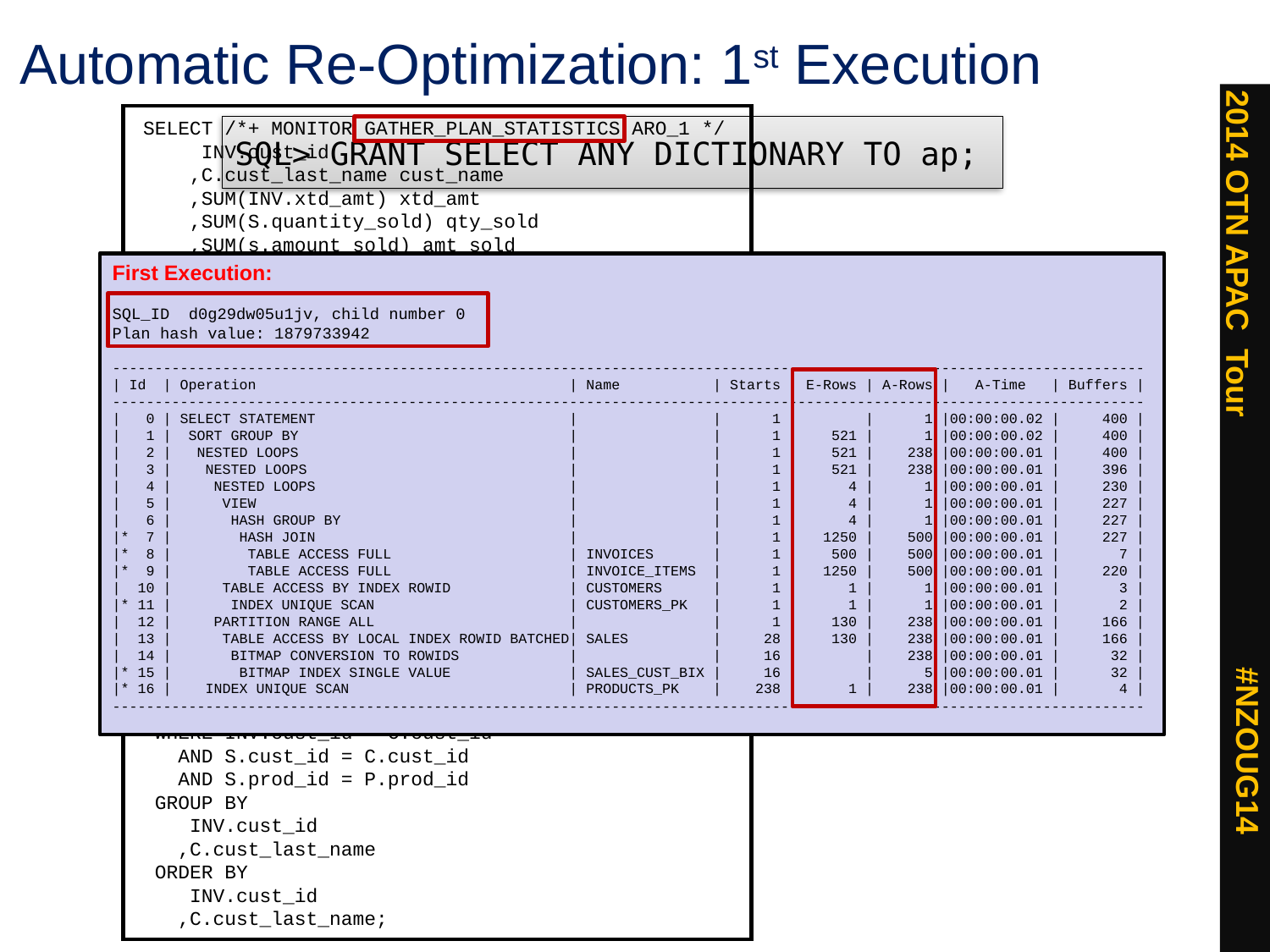

# Automatic Re-Optimization: 1st Execution
SELECT /*+ MONITOR GATHER_PLAN_STATISTICS ARO_1 */
     INV.cust_id
    ,C.cust_last_name cust_name
    ,SUM(INV.xtd_amt) xtd_amt
    ,SUM(S.quantity_sold) qty_sold
    ,SUM(s.amount_sold) amt_sold
  FROM
     sh.customers C
    ,sh.products P
    ,sh.sales S
    ,(
     SELECT
         I.customer_id cust_id
        ,LI.product_id prod_id
        ,SUM(LI.extended_amt) xtd_amt
      FROM
         ap.invoices I
        ,ap.invoice_items LI
     WHERE I.invoice_id = LI.invoice_id
       AND I.taxable_amt > 1000.00
       AND LI.extended_amt < 100.00
       AND LI.taxable_ind < 'Y'
     GROUP BY
         I.customer_id
        ,LI.product_id
        ) INV
 WHERE INV.cust_id = C.cust_id
   AND S.cust_id = C.cust_id
   AND S.prod_id = P.prod_id
 GROUP BY
    INV.cust_id
   ,C.cust_last_name
 ORDER BY
    INV.cust_id
   ,C.cust_last_name;

SQL> GRANT SELECT ANY DICTIONARY TO ap;
First Execution:

SQL_ID  d0g29dw05u1jv, child number 0
Plan hash value: 1879733942

--------------------------------------------------------------------------------------------------------------------------
| Id  | Operation                                     | Name           | Starts | E-Rows | A-Rows |   A-Time   | Buffers |
--------------------------------------------------------------------------------------------------------------------------
|   0 | SELECT STATEMENT                              |                |      1 |        |      1 |00:00:00.02 |     400 |
|   1 |  SORT GROUP BY                                |                |      1 |    521 |      1 |00:00:00.02 |     400 |
|   2 |   NESTED LOOPS                                |                |      1 |    521 |    238 |00:00:00.01 |     400 |
|   3 |    NESTED LOOPS                               |                |      1 |    521 |    238 |00:00:00.01 |     396 |
|   4 |     NESTED LOOPS                              |                |      1 |      4 |      1 |00:00:00.01 |     230 |
|   5 |      VIEW                                     |                |      1 |      4 |      1 |00:00:00.01 |     227 |
|   6 |       HASH GROUP BY                           |                |      1 |      4 |      1 |00:00:00.01 |     227 |
|*  7 |        HASH JOIN                              |                |      1 |   1250 |    500 |00:00:00.01 |     227 |
|*  8 |         TABLE ACCESS FULL                     | INVOICES       |      1 |    500 |    500 |00:00:00.01 |       7 |
|*  9 |         TABLE ACCESS FULL                     | INVOICE_ITEMS  |      1 |   1250 |    500 |00:00:00.01 |     220 |
|  10 |      TABLE ACCESS BY INDEX ROWID              | CUSTOMERS      |      1 |      1 |      1 |00:00:00.01 |       3 |
|* 11 |       INDEX UNIQUE SCAN                       | CUSTOMERS_PK   |      1 |      1 |      1 |00:00:00.01 |       2 |
|  12 |     PARTITION RANGE ALL                       |                |      1 |    130 |    238 |00:00:00.01 |     166 |
|  13 |      TABLE ACCESS BY LOCAL INDEX ROWID BATCHED| SALES          |     28 |    130 |    238 |00:00:00.01 |     166 |
|  14 |       BITMAP CONVERSION TO ROWIDS             |                |     16 |        |    238 |00:00:00.01 |      32 |
|* 15 |        BITMAP INDEX SINGLE VALUE              | SALES_CUST_BIX |     16 |        |      5 |00:00:00.01 |      32 |
|* 16 |    INDEX UNIQUE SCAN                          | PRODUCTS_PK    |    238 |      1 |    238 |00:00:00.01 |       4 |
--------------------------------------------------------------------------------------------------------------------------